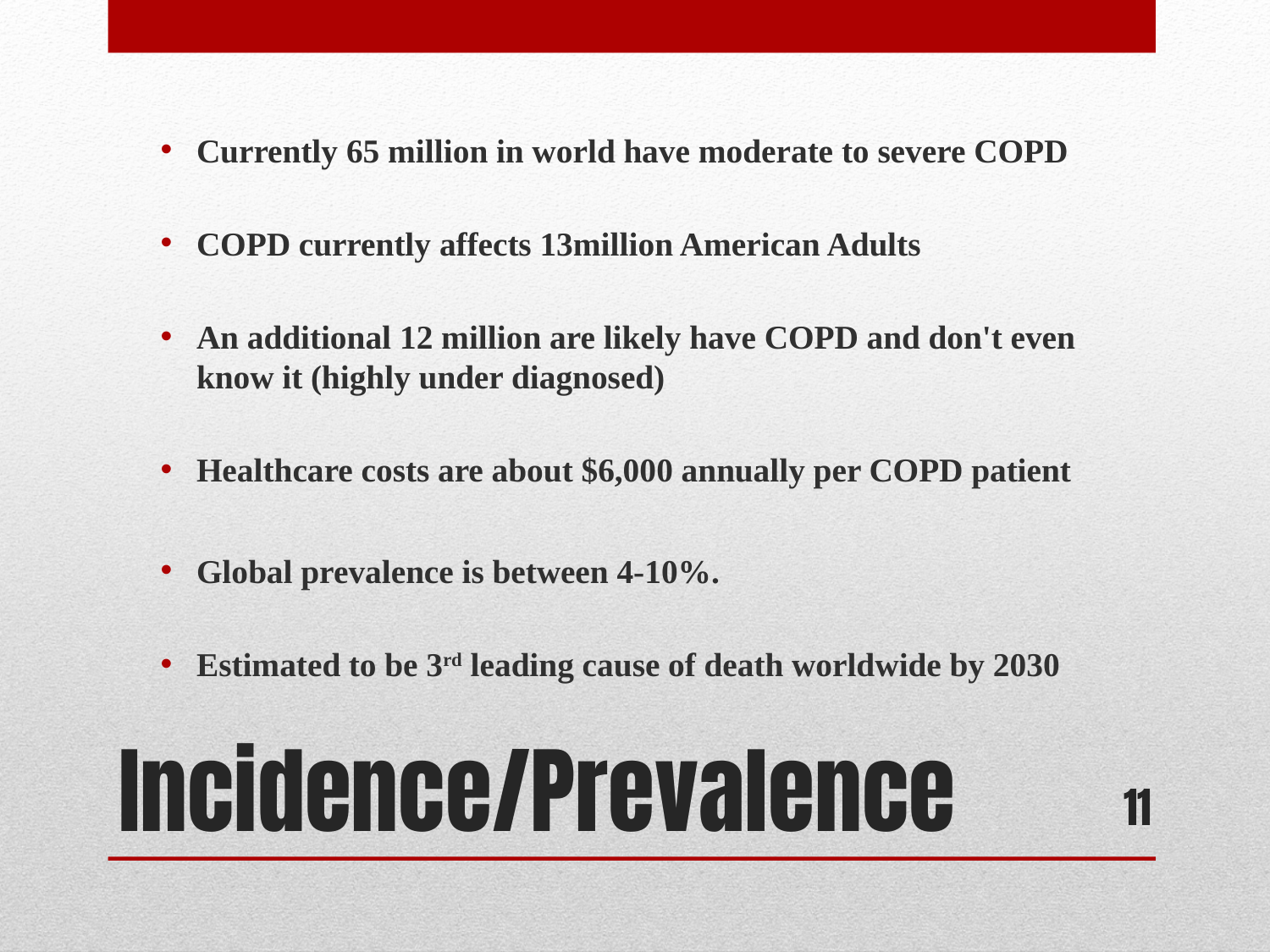

Currently 65 million in world have moderate to severe COPD

COPD currently affects 13million American Adults

An additional 12 million are likely have COPD and don't even know it (highly under diagnosed)

Healthcare costs are about $6,000 annually per COPD patient

Global prevalence is between 4-10%.

Estimated to be 3rd leading cause of death worldwide by 2030

# Incidence/Prevalence
11